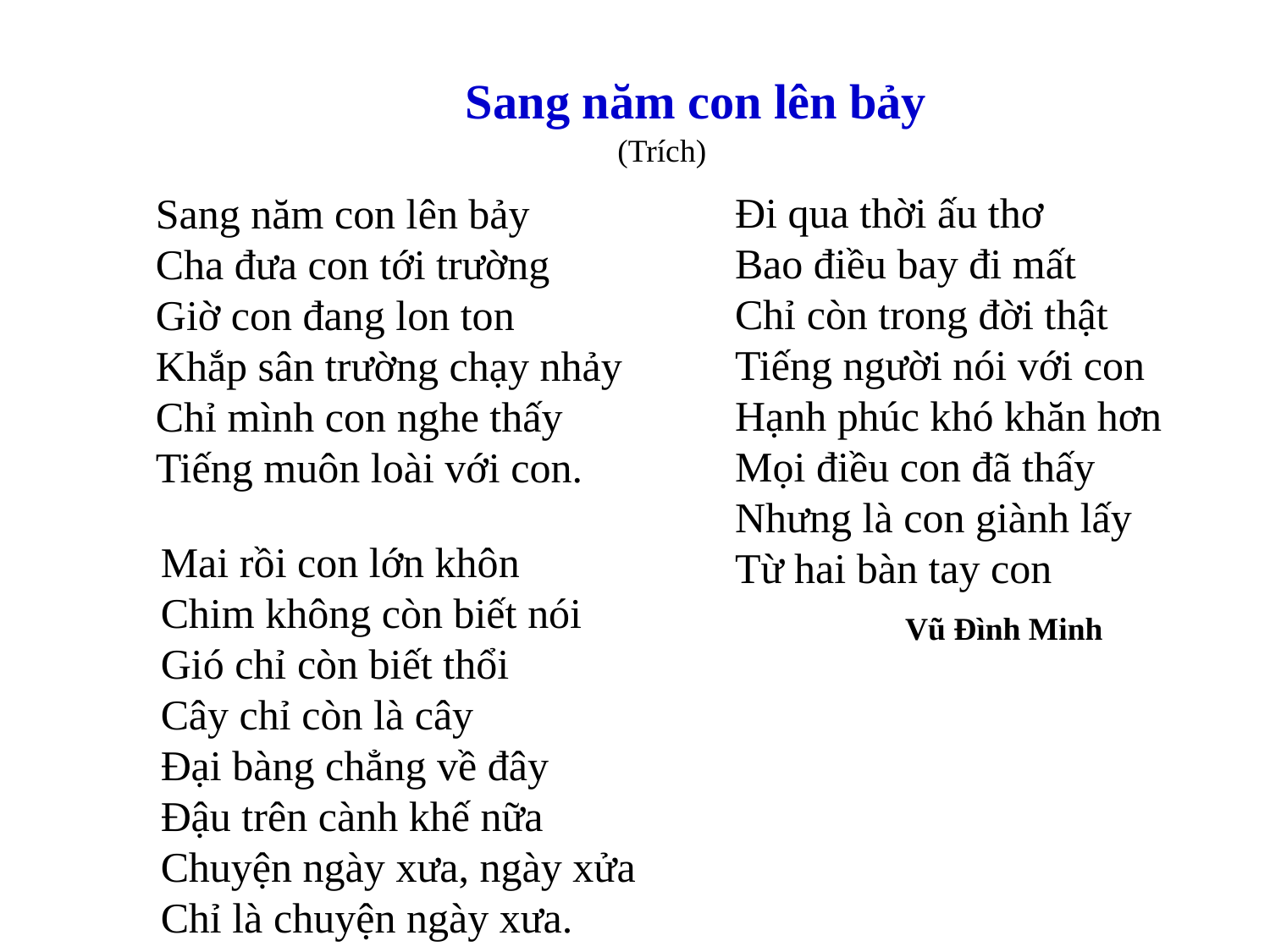

Sang năm con lên bảy
(Trích)
Đi qua thời ấu thơ
Bao điều bay đi mất
Chỉ còn trong đời thật
Tiếng người nói với con
Hạnh phúc khó khăn hơn
Mọi điều con đã thấy
Nhưng là con giành lấy
Từ hai bàn tay con
Sang năm con lên bảy
Cha đưa con tới trường
Giờ con đang lon ton
Khắp sân trường chạy nhảy
Chỉ mình con nghe thấy
Tiếng muôn loài với con.

Mai rồi con lớn khôn
Chim không còn biết nói
Gió chỉ còn biết thổi
Cây chỉ còn là cây
Đại bàng chẳng về đây
Đậu trên cành khế nữa
Chuyện ngày xưa, ngày xửa
Chỉ là chuyện ngày xưa.

Vũ Đình Minh